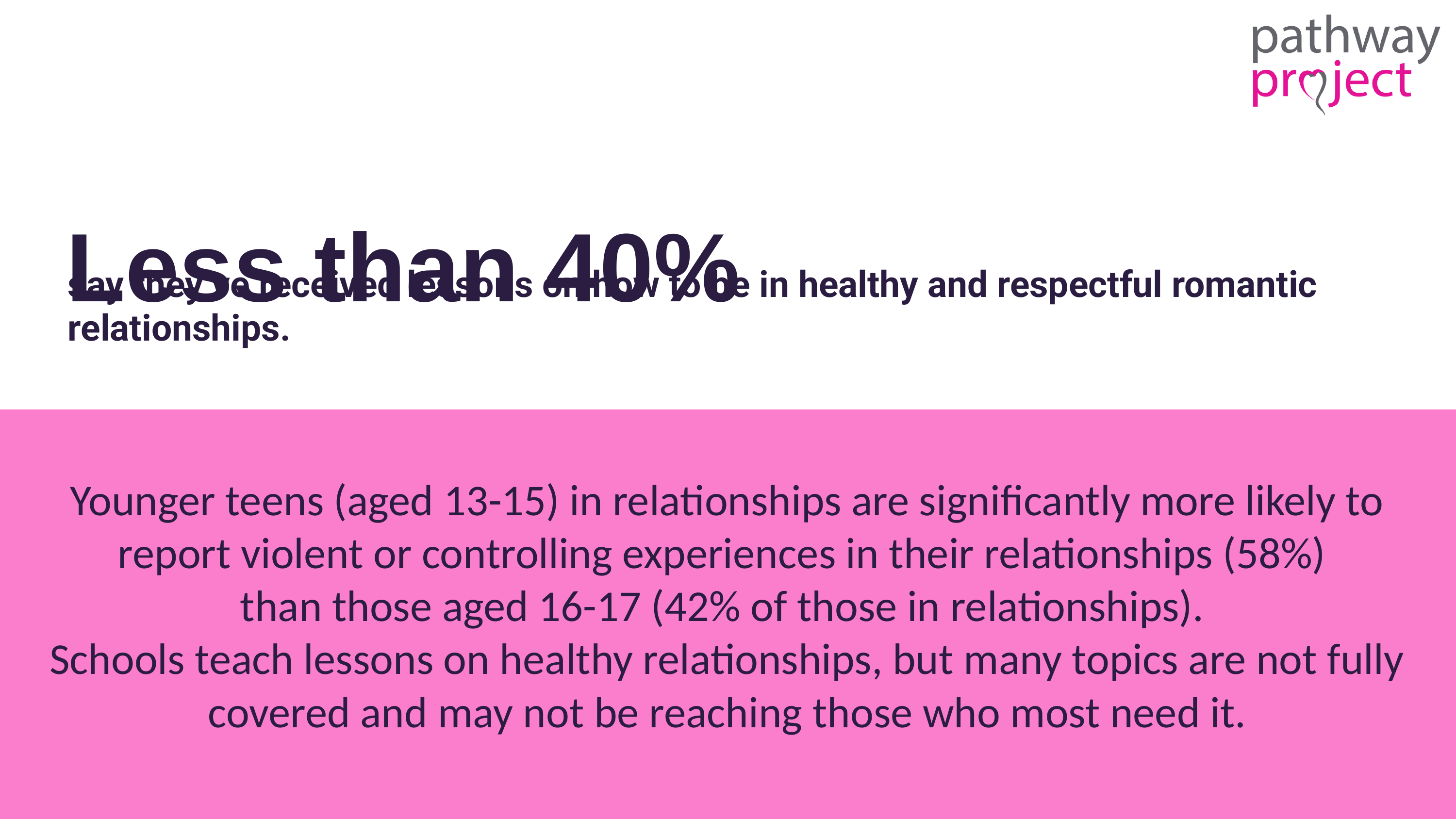

Less than 40%
say they’ve received lessons on how to be in healthy and respectful romantic relationships.

Younger teens (aged 13-15) in relationships are significantly more likely to report violent or controlling experiences in their relationships (58%)
than those aged 16-17 (42% of those in relationships).
Schools teach lessons on healthy relationships, but many topics are not fully covered and may not be reaching those who most need it.